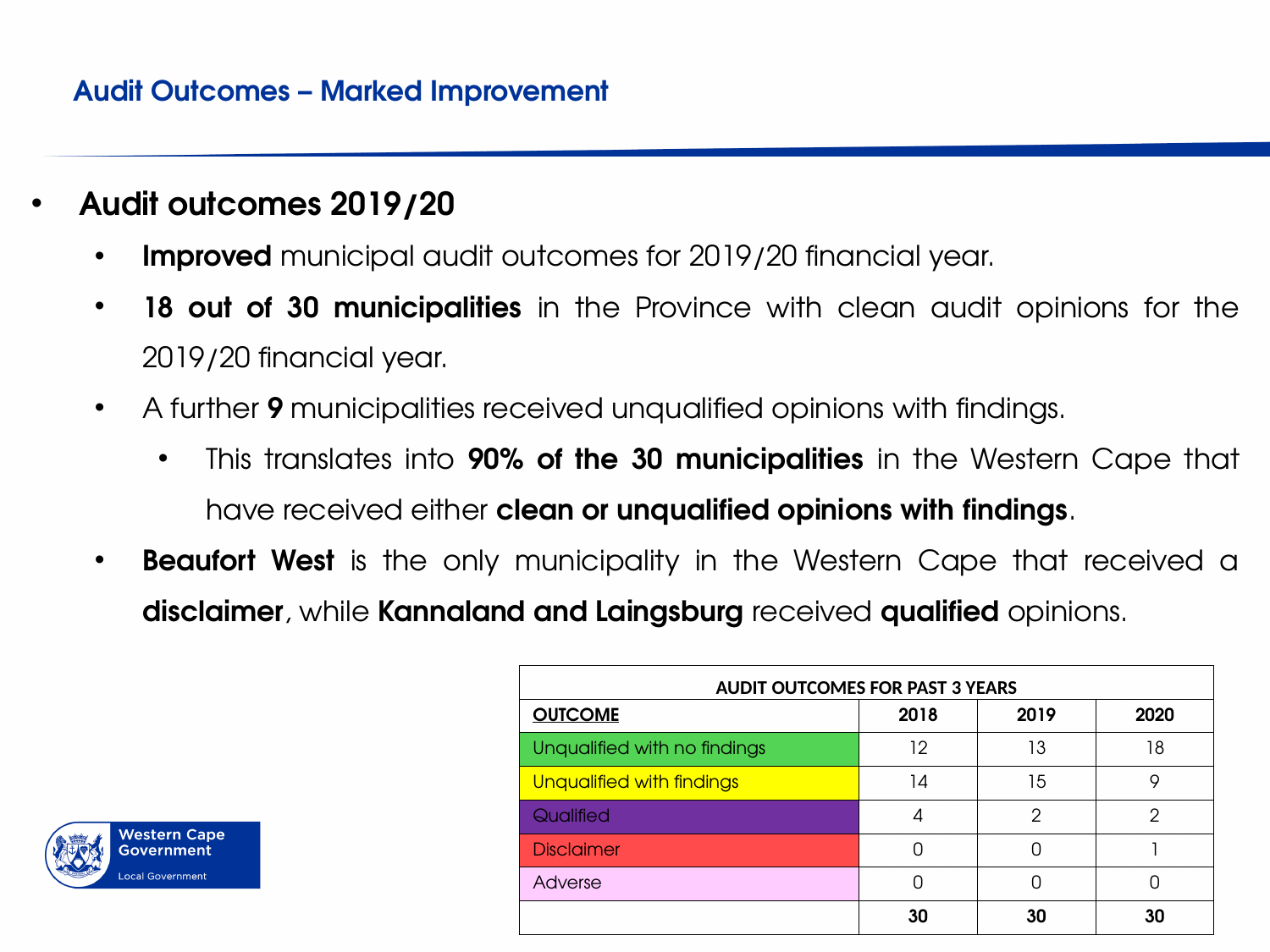

# Audit Outcomes – Marked Improvement
Audit outcomes 2019/20
Improved municipal audit outcomes for 2019/20 financial year.
18 out of 30 municipalities in the Province with clean audit opinions for the 2019/20 financial year.
A further 9 municipalities received unqualified opinions with findings.
This translates into 90% of the 30 municipalities in the Western Cape that have received either clean or unqualified opinions with findings.
Beaufort West is the only municipality in the Western Cape that received a disclaimer, while Kannaland and Laingsburg received qualified opinions.
| AUDIT OUTCOMES FOR PAST 3 YEARS |  |  |  |
| --- | --- | --- | --- |
| OUTCOME | 2018 | 2019 | 2020 |
| Unqualified with no findings | 12 | 13 | 18 |
| Unqualified with findings | 14 | 15 | 9 |
| Qualified | 4 | 2 | 2 |
| Disclaimer | 0 | 0 | 1 |
| Adverse | 0 | 0 | 0 |
|  | 30 | 30 | 30 |